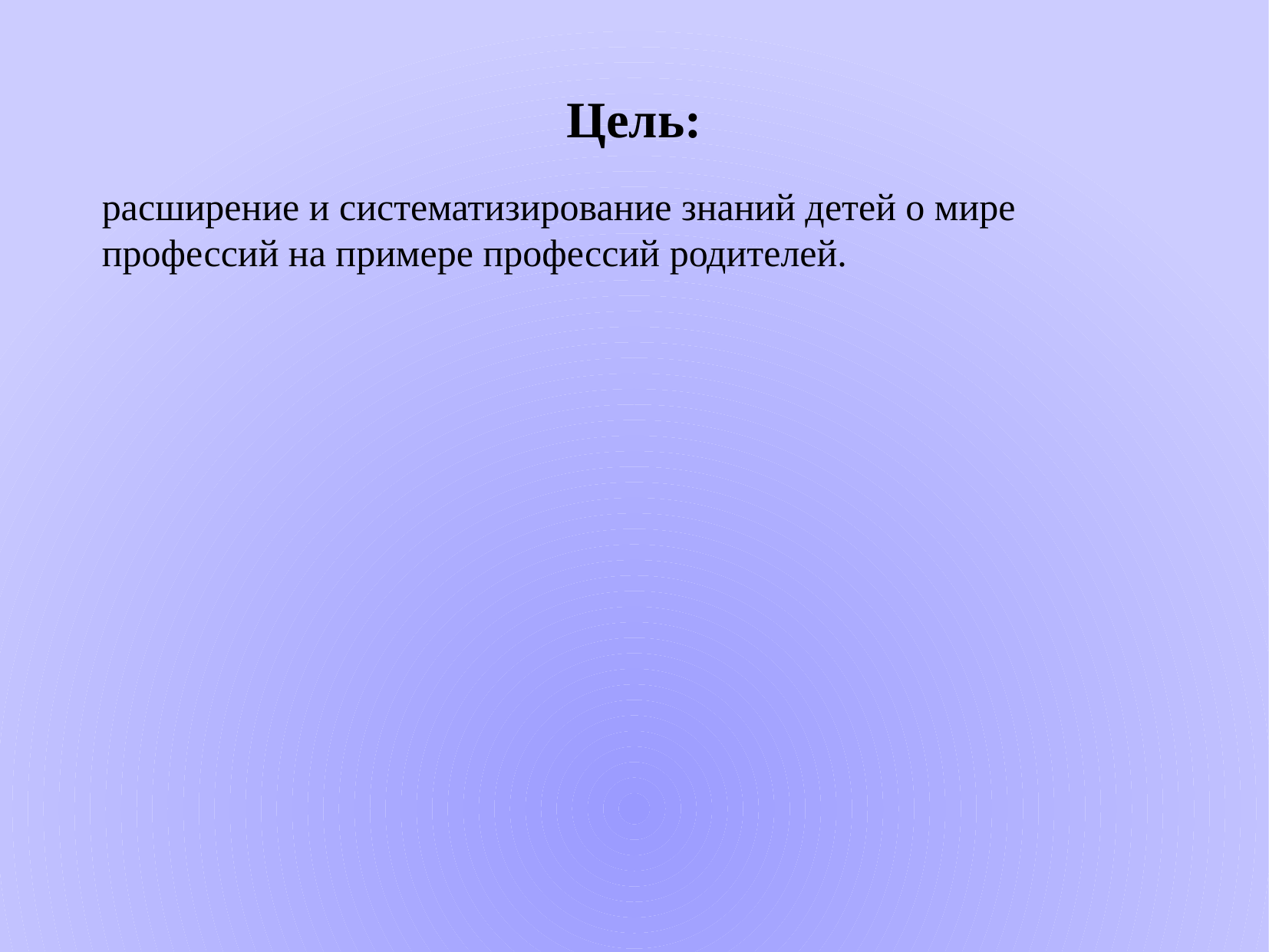

# Цель:
расширение и систематизирование знаний детей о мире профессий на примере профессий родителей.